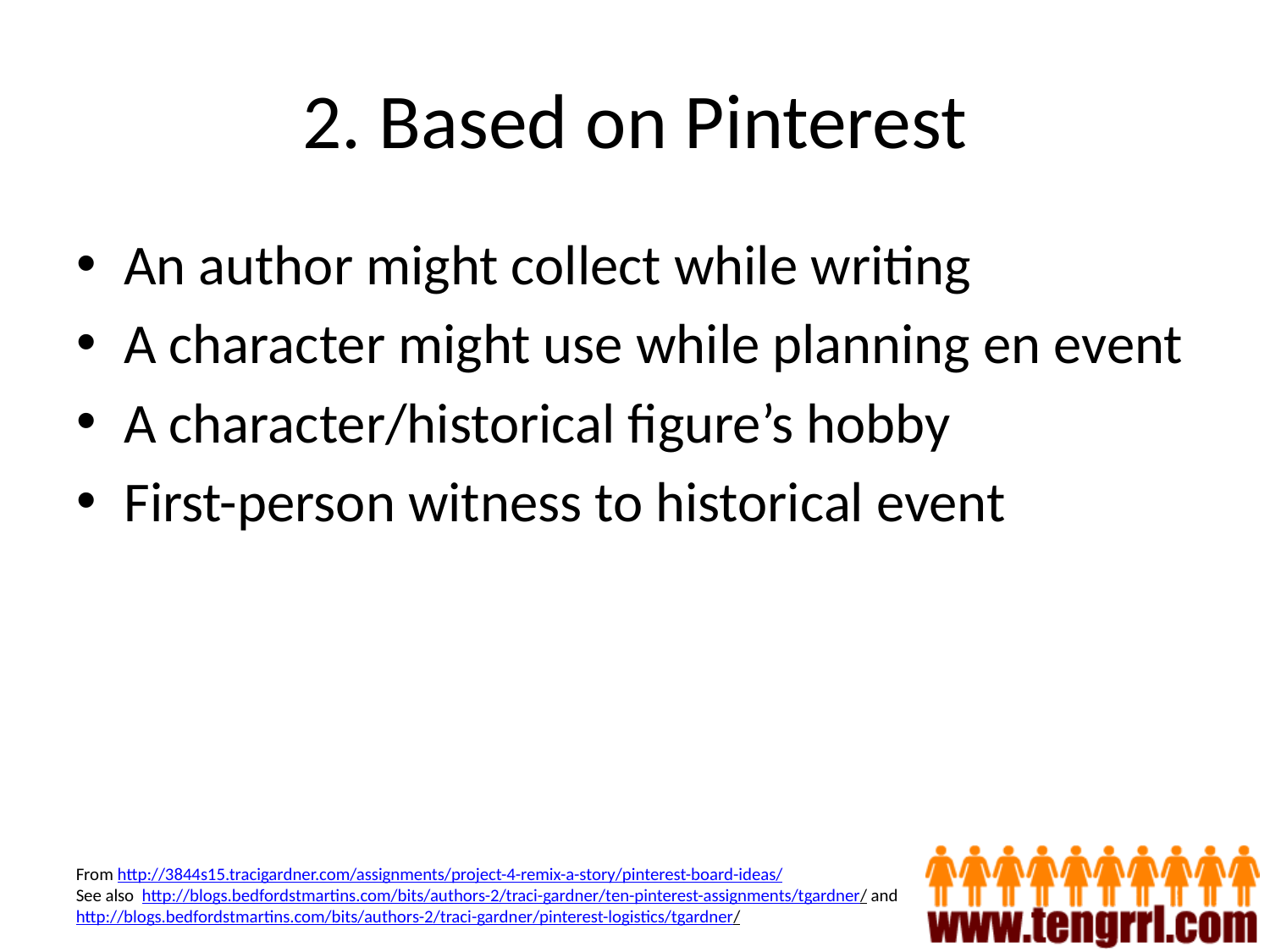

# 2. Based on Pinterest
An author might collect while writing
A character might use while planning en event
A character/historical figure’s hobby
First-person witness to historical event

From http://3844s15.tracigardner.com/assignments/project-4-remix-a-story/pinterest-board-ideas/
See also  http://blogs.bedfordstmartins.com/bits/authors-2/traci-gardner/ten-pinterest-assignments/tgardner/ and
http://blogs.bedfordstmartins.com/bits/authors-2/traci-gardner/pinterest-logistics/tgardner/